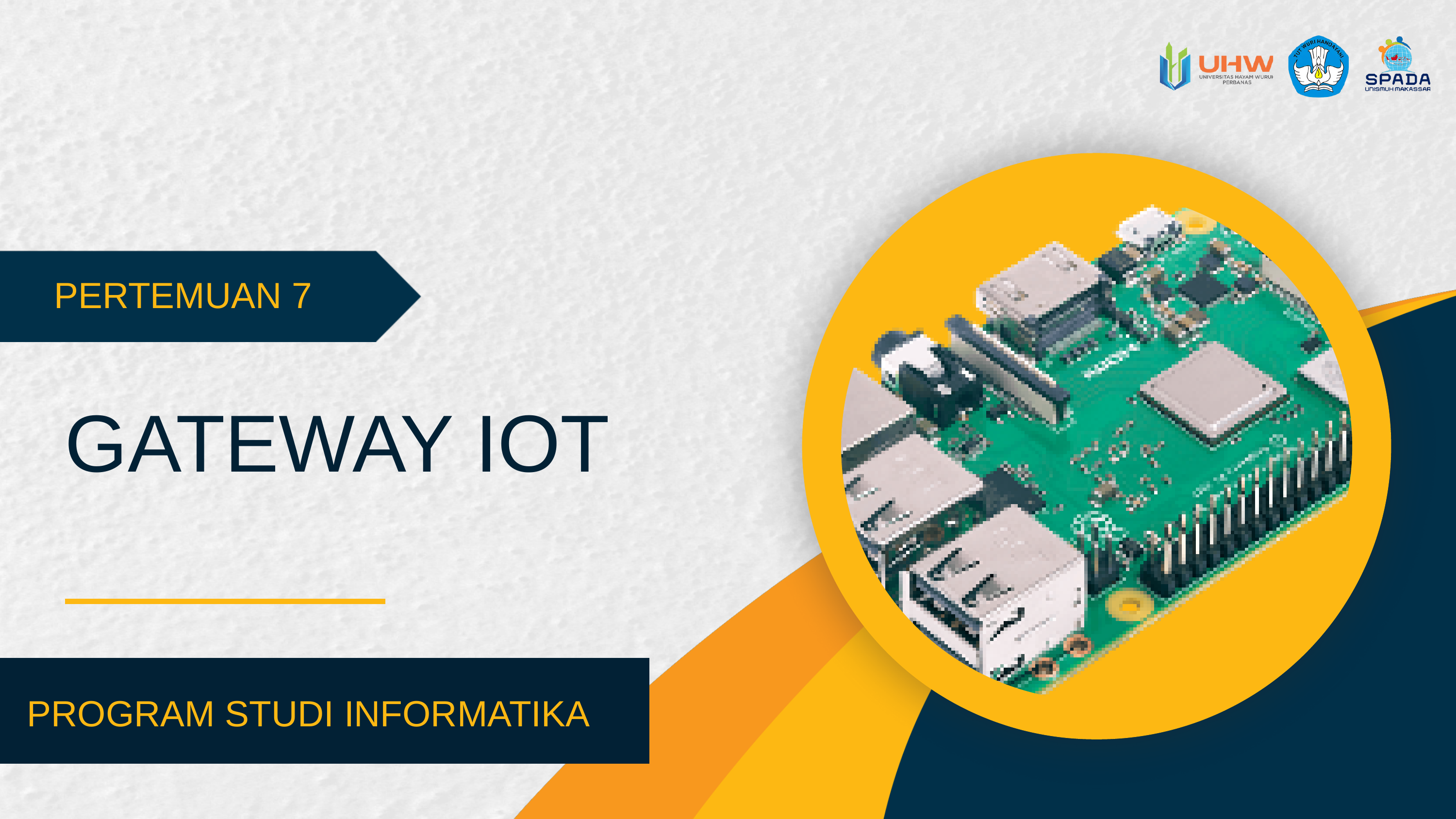

PERTEMUAN 7

GATEWAY IOT

PROGRAM STUDI INFORMATIKA